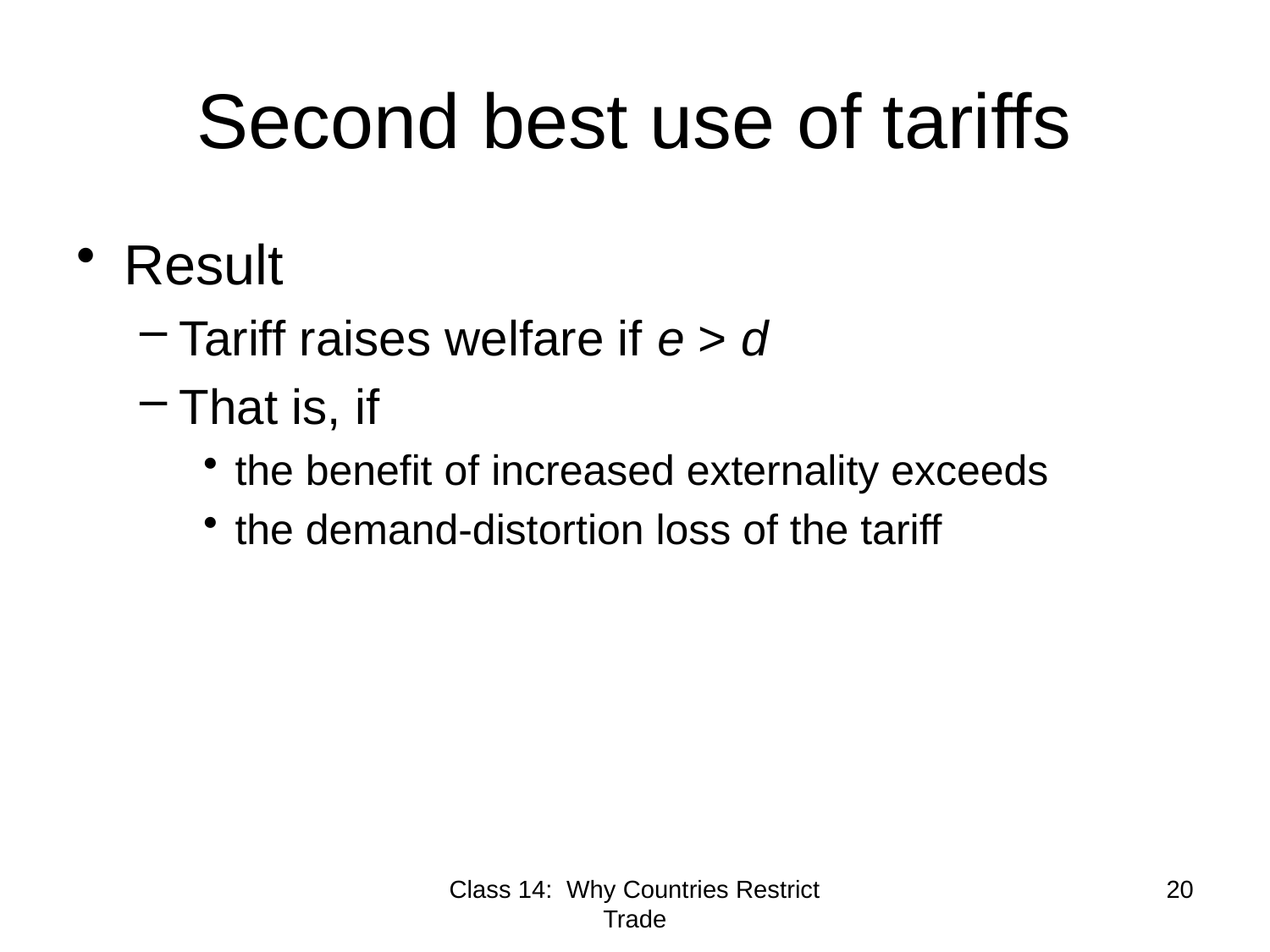

# Second best use of tariffs
Result
Tariff raises welfare if e > d
That is, if
the benefit of increased externality exceeds
the demand-distortion loss of the tariff
Class 14:  Why Countries Restrict Trade
20